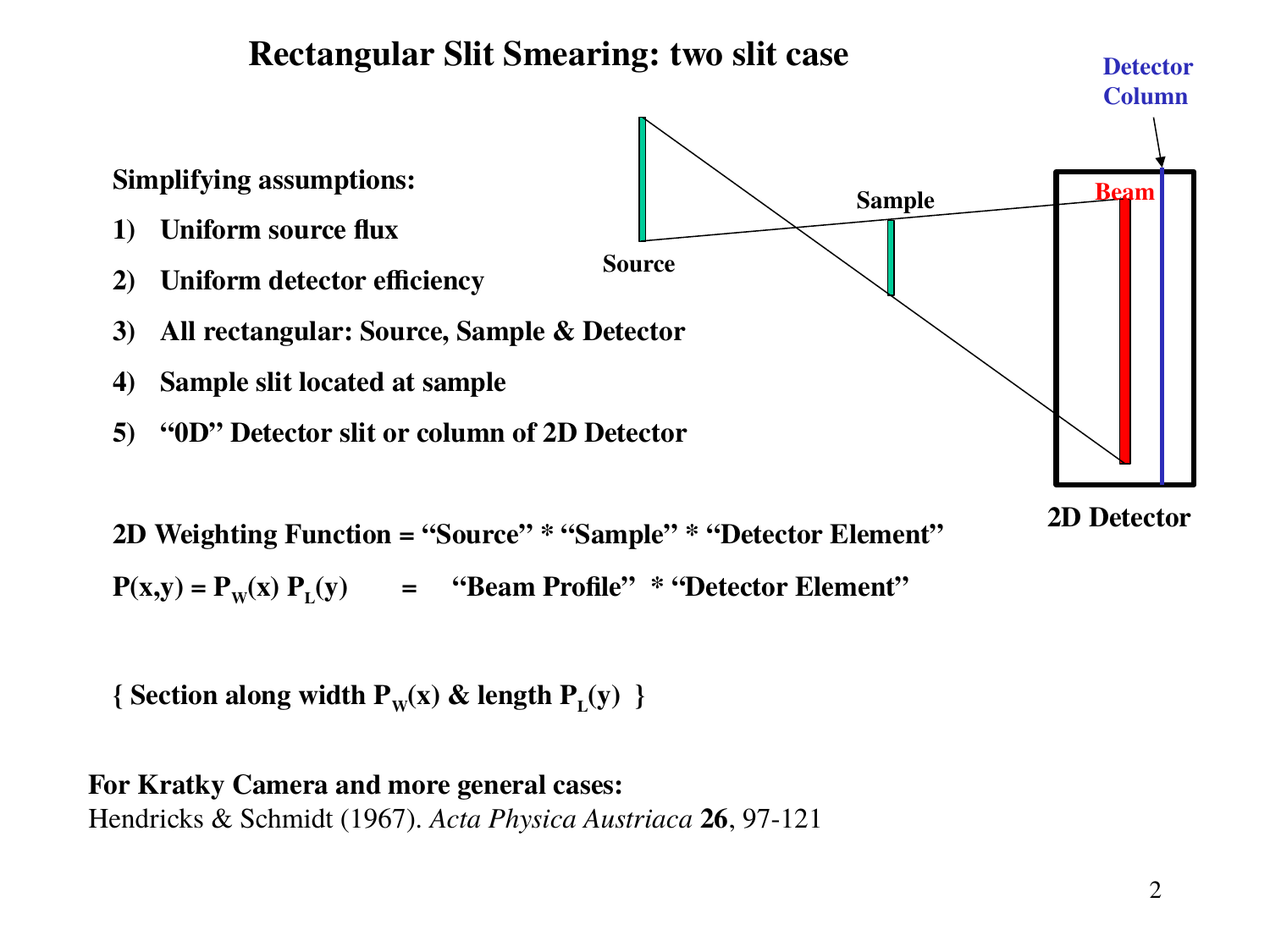

Rectangular Slit Smearing: two slit case
Detector
Column

Beam

Sample

Source
2D Detector
Simplifying assumptions:
Uniform source flux
Uniform detector efficiency
All rectangular: Source, Sample & Detector
Sample slit located at sample
“0D” Detector slit or column of 2D Detector

2D Weighting Function = “Source” * “Sample” * “Detector Element”
P(x,y) = PW(x) PL(y) 	     =     “Beam Profile”  * “Detector Element”

{ Section along width PW(x) & length PL(y)  }
For Kratky Camera and more general cases:
Hendricks & Schmidt (1967). Acta Physica Austriaca 26, 97-121

2